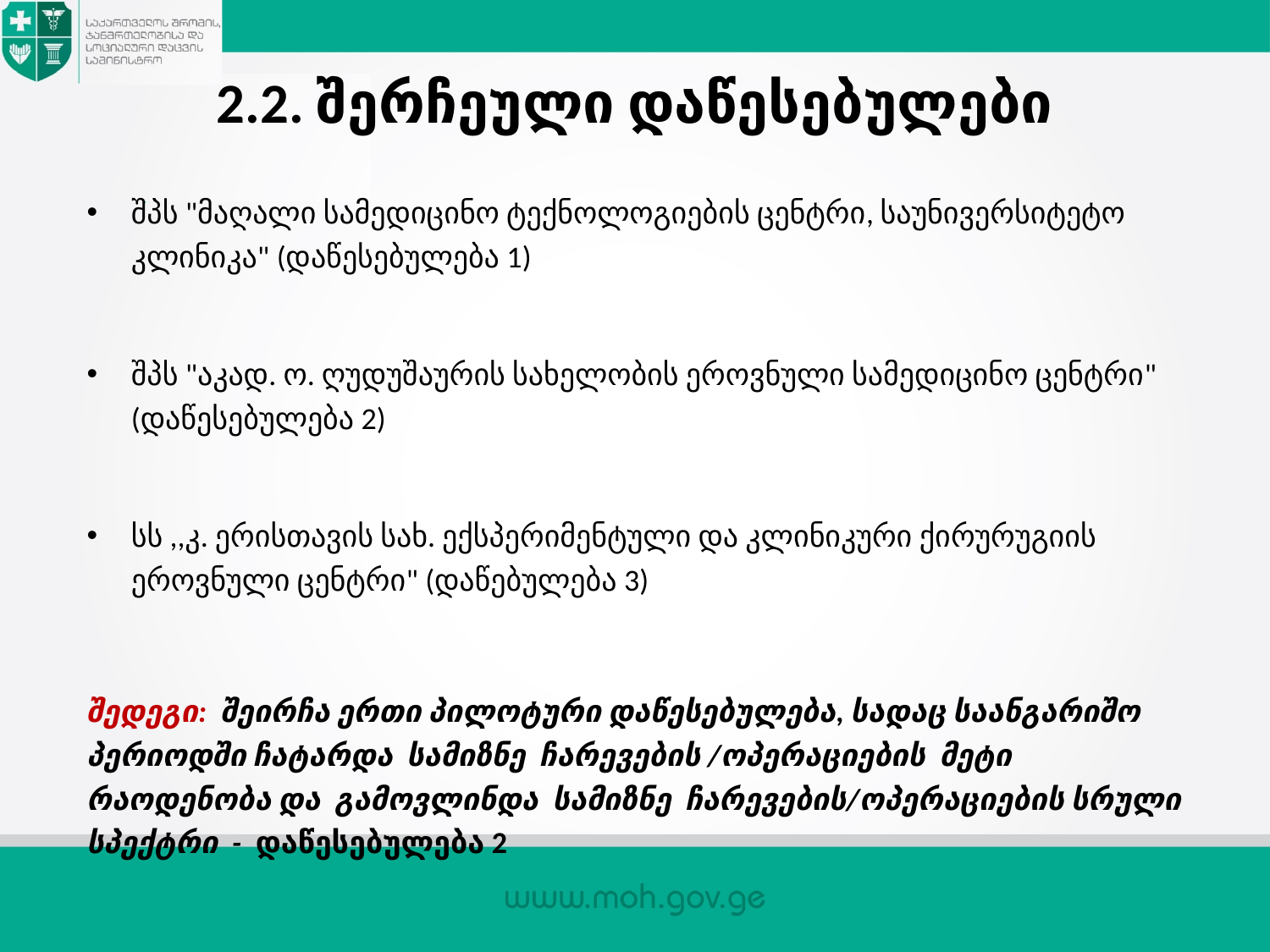

# 2.2. შერჩეული დაწესებულები
შპს "მაღალი სამედიცინო ტექნოლოგიების ცენტრი, საუნივერსიტეტო კლინიკა" (დაწესებულება 1)

შპს "აკად. ო. ღუდუშაურის სახელობის ეროვნული სამედიცინო ცენტრი" (დაწესებულება 2)

სს ,,კ. ერისთავის სახ. ექსპერიმენტული და კლინიკური ქირურუგიის ეროვნული ცენტრი" (დაწებულება 3)

შედეგი:  შეირჩა ერთი პილოტური დაწესებულება, სადაც საანგარიშო პერიოდში ჩატარდა  სამიზნე  ჩარევების /ოპერაციების  მეტი რაოდენობა და  გამოვლინდა  სამიზნე  ჩარევების/ოპერაციების სრული სპექტრი  -  დაწესებულება 2